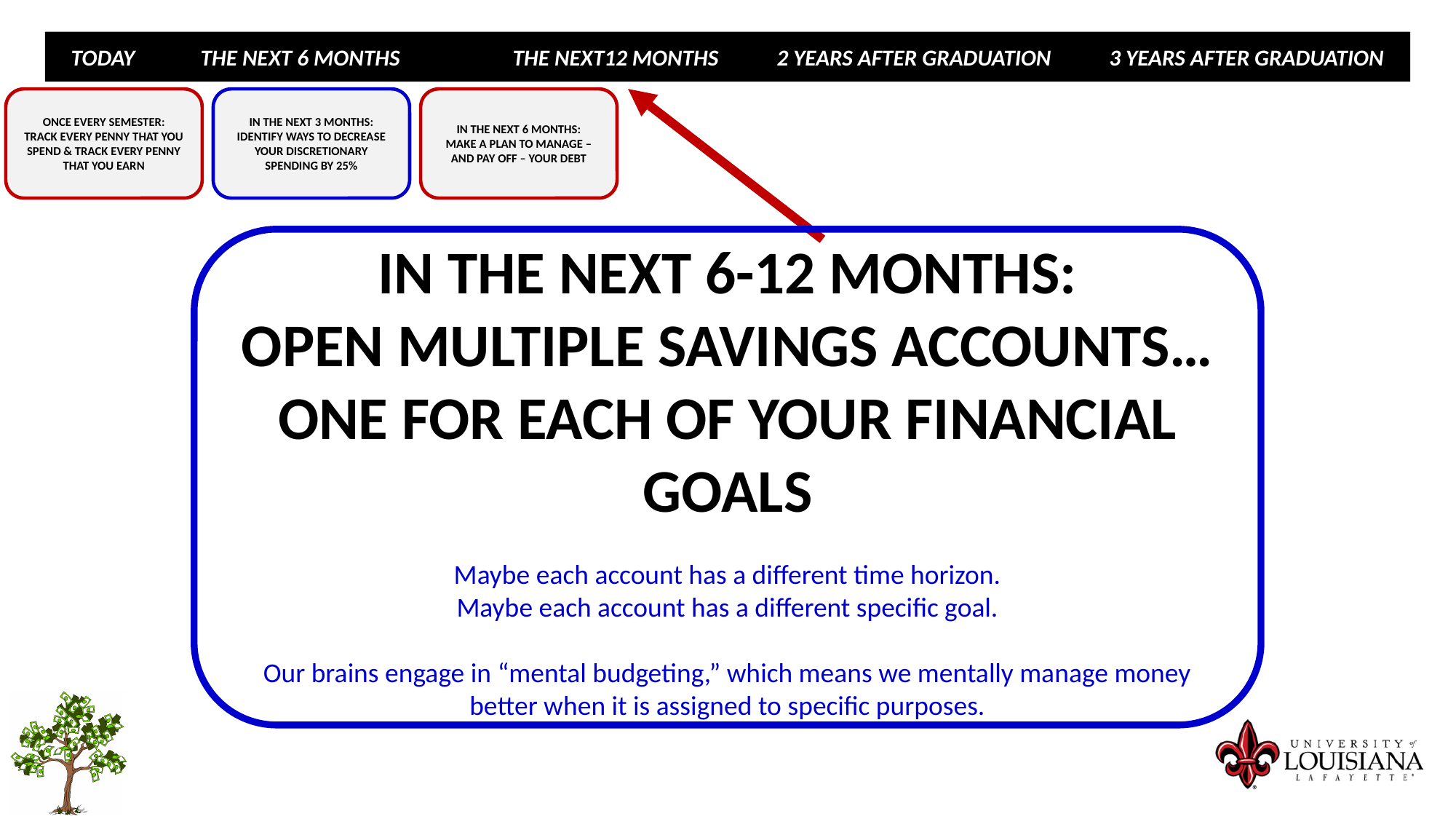

TODAY   	    THE NEXT 6 MONTHS	 THE NEXT12 MONTHS 	          2 YEARS AFTER GRADUATION	           3 YEARS AFTER GRADUATION
ONCE EVERY SEMESTER:
TRACK EVERY PENNY THAT YOU SPEND & TRACK EVERY PENNY THAT YOU EARN
IN THE NEXT 3 MONTHS:
IDENTIFY WAYS TO DECREASE YOUR DISCRETIONARY SPENDING BY 25%
IN THE NEXT 6 MONTHS:
MAKE A PLAN TO MANAGE – AND PAY OFF – YOUR DEBT
IN THE NEXT 6-12 MONTHS:
OPEN MULTIPLE SAVINGS ACCOUNTS…ONE FOR EACH OF YOUR FINANCIAL GOALS

Maybe each account has a different time horizon.
Maybe each account has a different specific goal.

Our brains engage in “mental budgeting,” which means we mentally manage money better when it is assigned to specific purposes.